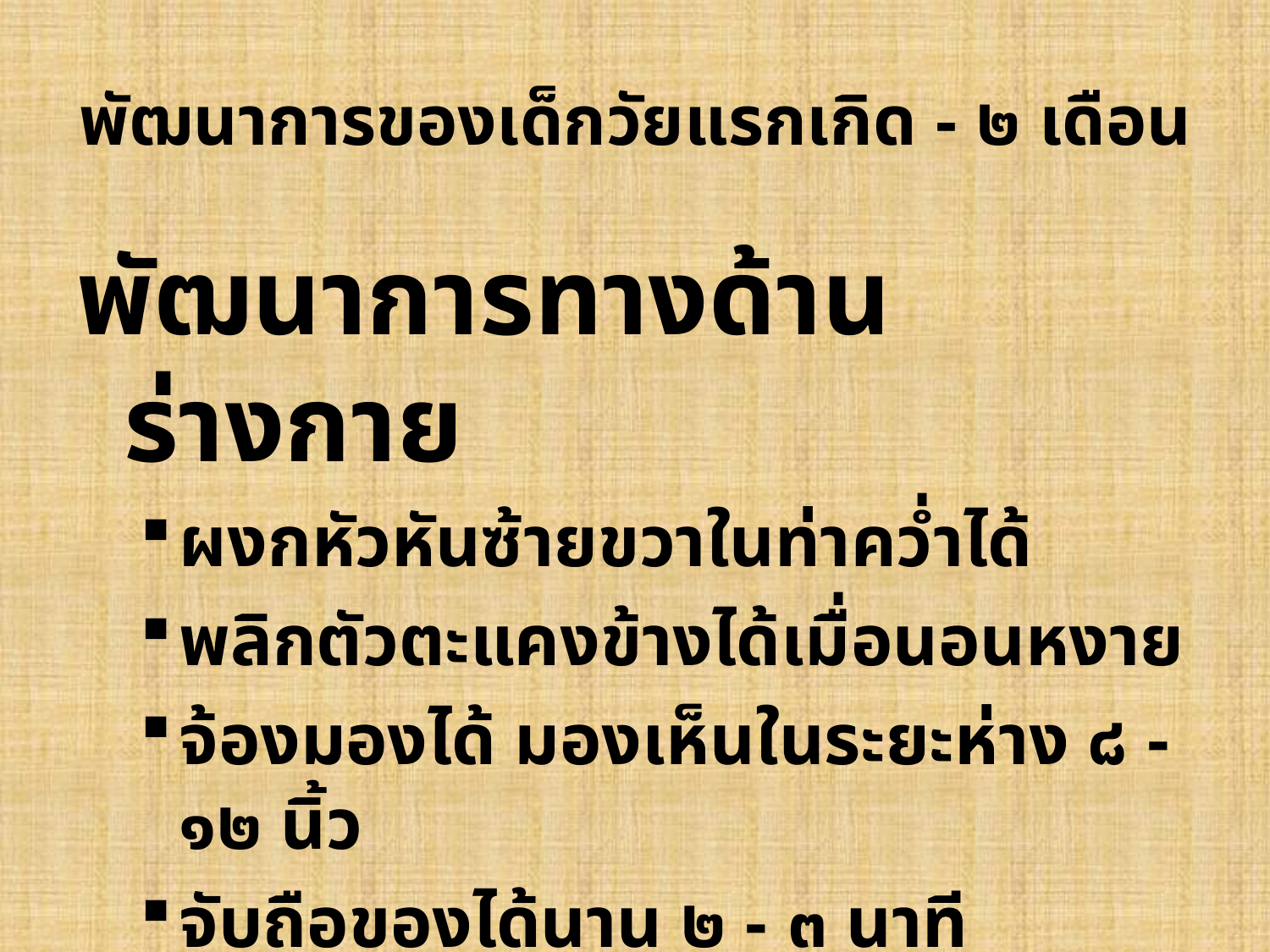

# พัฒนาการของเด็กวัยแรกเกิด - ๒ เดือน
พัฒนาการทางด้านร่างกาย
ผงกหัวหันซ้ายขวาในท่าคว่ำได้
พลิกตัวตะแคงข้างได้เมื่อนอนหงาย
จ้องมองได้ มองเห็นในระยะห่าง ๘ - ๑๒ นิ้ว
จับถือของได้นาน ๒ - ๓ นาที